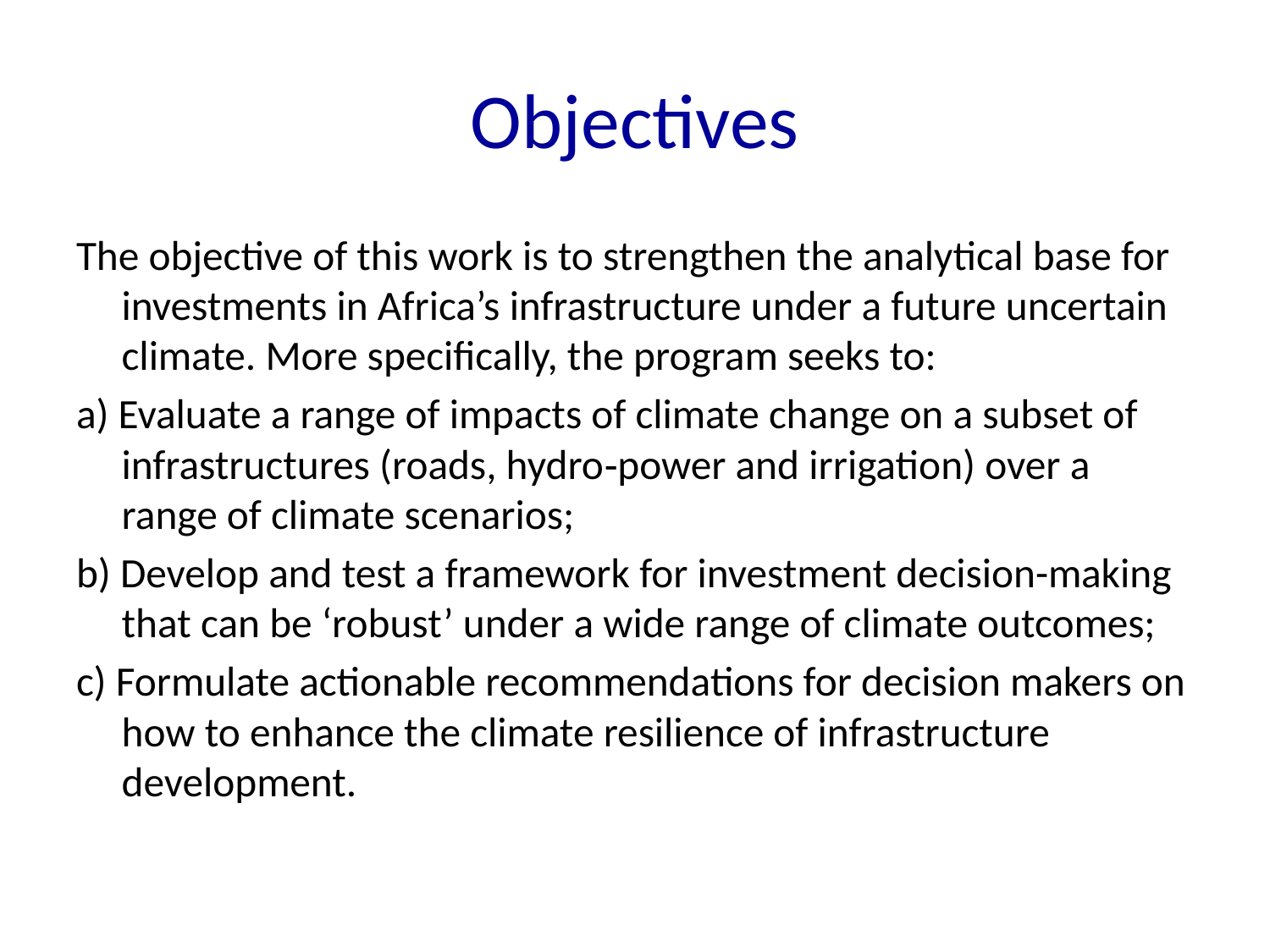

# Objectives
The objective of this work is to strengthen the analytical base for investments in Africa’s infrastructure under a future uncertain climate. More specifically, the program seeks to:
a) Evaluate a range of impacts of climate change on a subset of infrastructures (roads, hydro‐power and irrigation) over a range of climate scenarios;
b) Develop and test a framework for investment decision-making that can be ‘robust’ under a wide range of climate outcomes;
c) Formulate actionable recommendations for decision makers on how to enhance the climate resilience of infrastructure development.